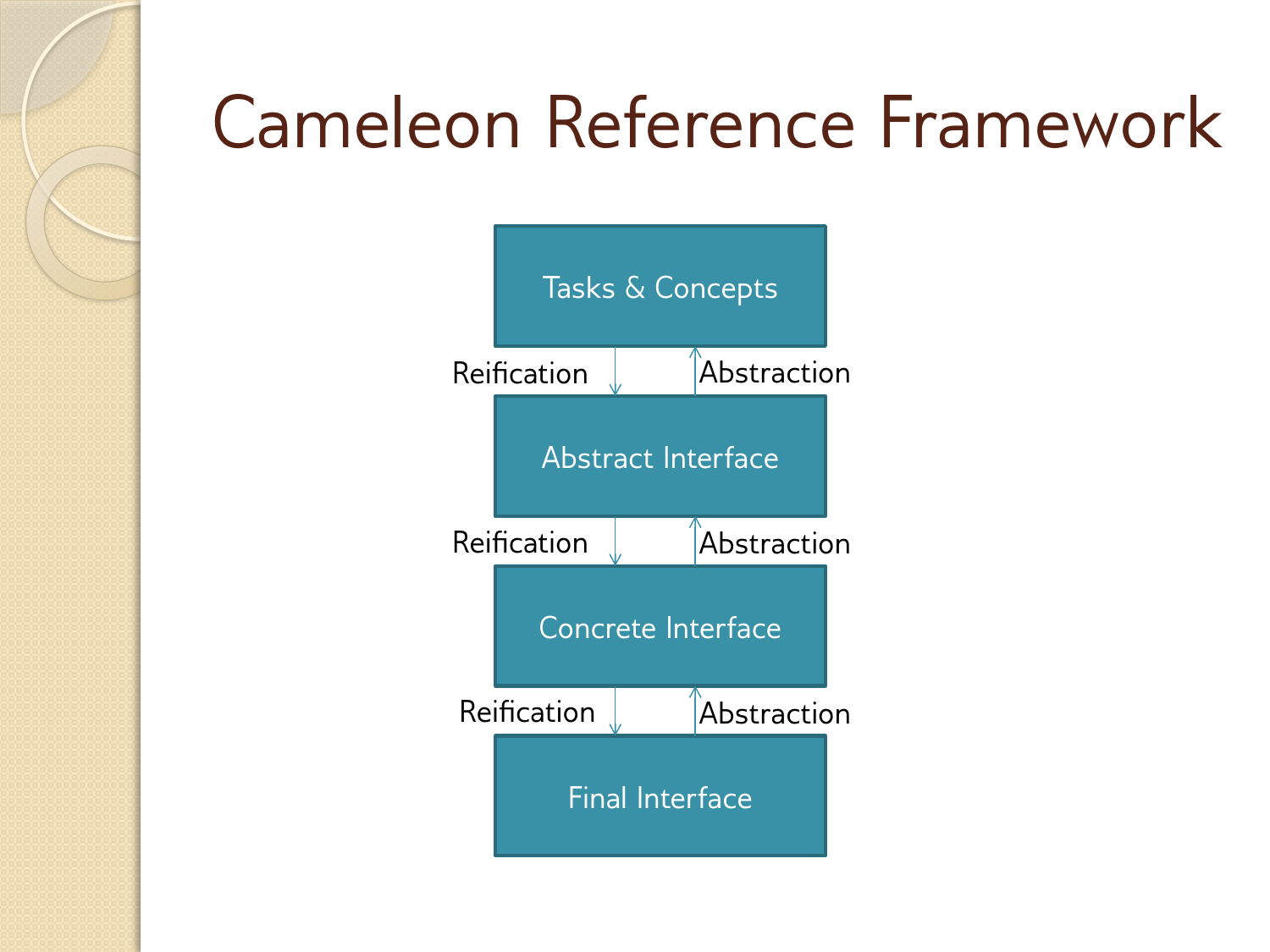

# Cameleon Reference Framework
Tasks & Concepts
Abstraction
Reification
Abstract Interface
Reification
Abstraction
Concrete Interface
Reification
Abstraction
Final Interface